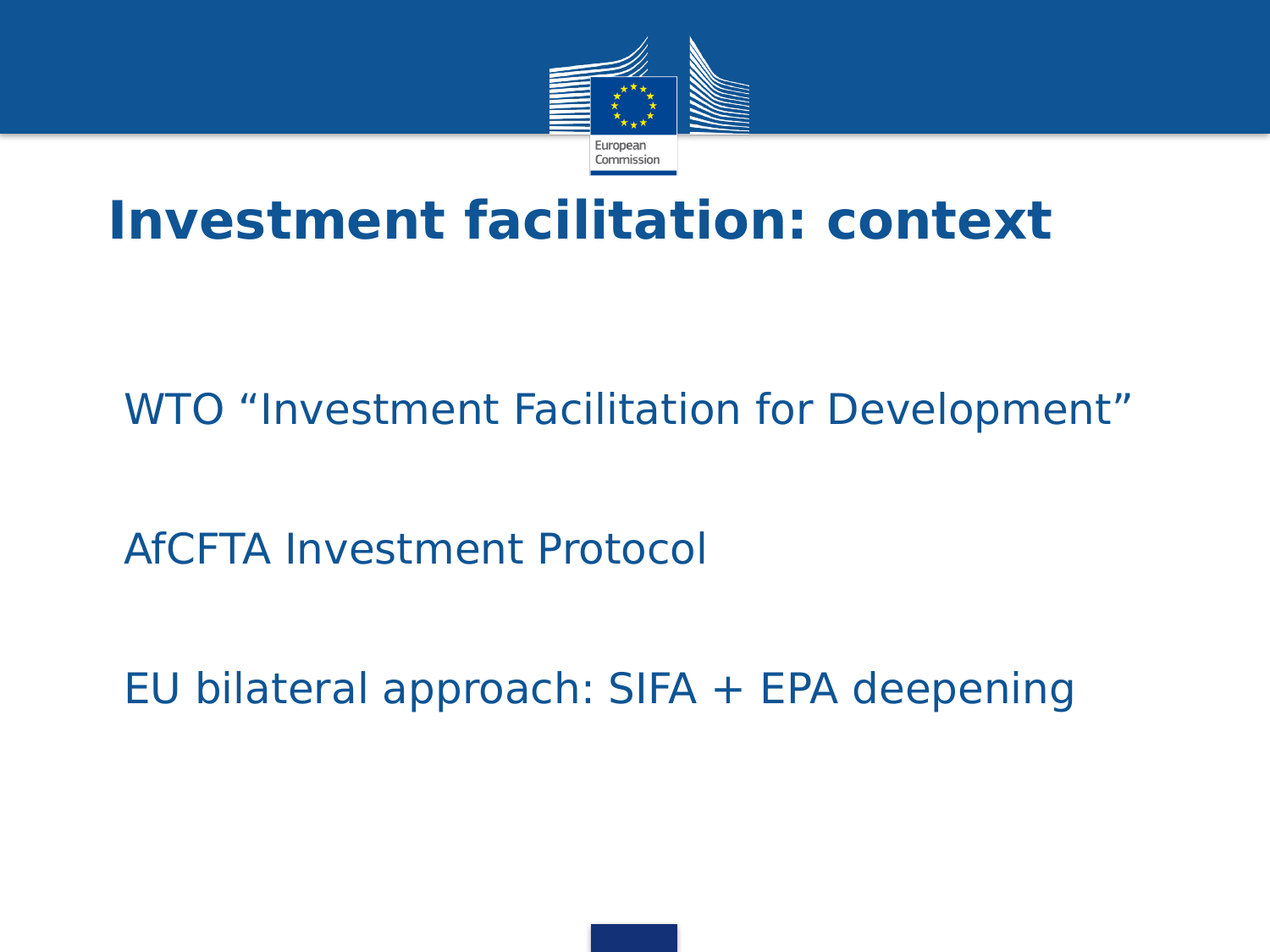

# Investment facilitation: context

WTO “Investment Facilitation for Development”

AfCFTA Investment Protocol

EU bilateral approach: SIFA + EPA deepening